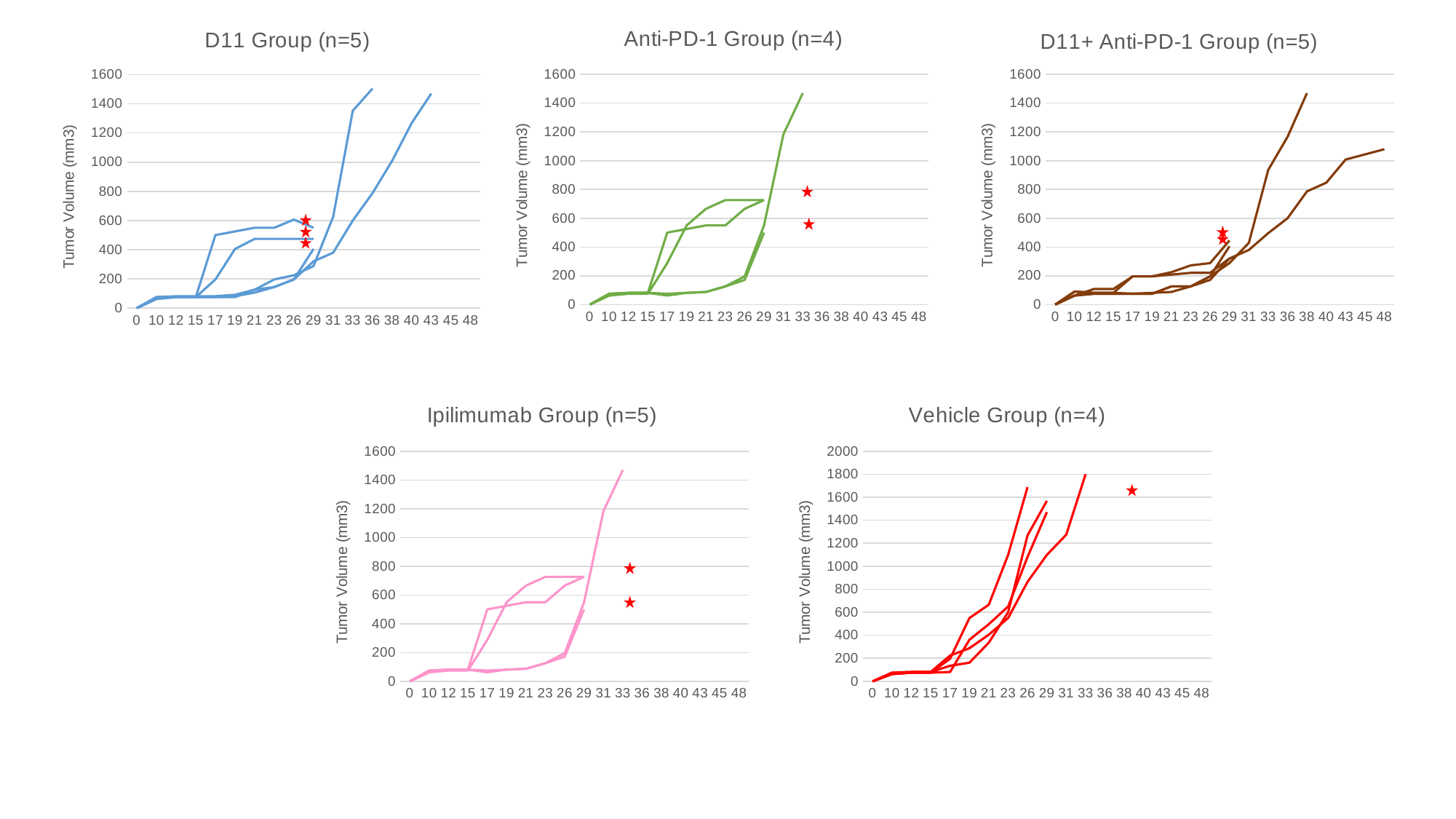

### Chart: D11 Group (n=5)

| Category |  |  |  |  |  |
|---|---|---|---|---|---|
| 0 | 0.0 | 0.0 | 0.0 | 0.0 | 0.0 |
| 10 | 62.5 | 75.0 | 62.5 | 75.0 | 75.0 |
| 12 | 75.0 | 81.25 | 75.0 | 75.0 | 75.0 |
| 15 | 75.0 | 81.25 | 75.0 | 75.0 | 75.0 |
| 17 | 196.0 | 81.25 | 75.0 | 500.0 | 75.0 |
| 19 | 405.0 | 90.75 | 81.25 | 525.0 | 75.0 |
| 21 | 473.8125 | 126.0 | 105.875 | 550.0 | 126.0 |
| 23 | 473.8125 | 196.0 | 144.0 | 550.0 | 144.0 |
| 26 | 473.8125 | 225.0 | 196.0 | 606.375 | 196.0 |
| 29 | 473.8125 | 288.0 | 320.0 | 550.0 | 405.0 |
| 31 | None | 625.0 | 379.3125 | None | None |
| 33 | None | 1352.0 | 600.0 | None | None |
| 36 | None | 1503.5625 | 786.5 | None | None |
| 38 | None | None | 1008.0 | None | None |
| 40 | None | None | 1267.5 | None | None |
| 43 | None | None | 1470.0 | None | None |
| 45 | None | None | None | None | None |
| 48 | None | None | None | None | None |

[unsupported chart]

### Chart: D11+ Anti-PD-1 Group (n=5)

| Category |  |  |  |  |  |
|---|---|---|---|---|---|
| 0 | 0.0 | 0.0 | 0.0 | 0.0 | 0.0 |
| 10 | 62.5 | 62.5 | 90.0 | 90.0 | 62.5 |
| 12 | 108.0 | 75.0 | 81.25 | 81.25 | 75.0 |
| 15 | 108.0 | 75.0 | 81.25 | 81.25 | 75.0 |
| 17 | 196.0 | 75.0 | 75.0 | 196.0 | 75.0 |
| 19 | 196.0 | 81.25 | 75.0 | 196.0 | 75.0 |
| 21 | 225.0 | 87.5 | 126.0 | 208.25 | 126.0 |
| 23 | 272.0 | 126.0 | 126.0 | 220.5 | 126.0 |
| 26 | 288.0 | 196.0 | 196.0 | 220.5 | 171.5 |
| 29 | 445.5 | 288.0 | 405.0 | 320.0 | 320.0 |
| 31 | None | 428.6875 | None | 379.3125 | None |
| 33 | None | 936.0 | None | 496.375 | None |
| 36 | None | 1166.1000000000001 | None | 600.0 | None |
| 38 | None | 1470.0 | None | 786.5 | None |
| 40 | None | None | None | 847.0 | None |
| 43 | None | None | None | 1008.0 | None |
| 45 | None | None | None | 1044.0 | None |
| 48 | None | None | None | 1080.0 | None |

[unsupported chart]

[unsupported chart]